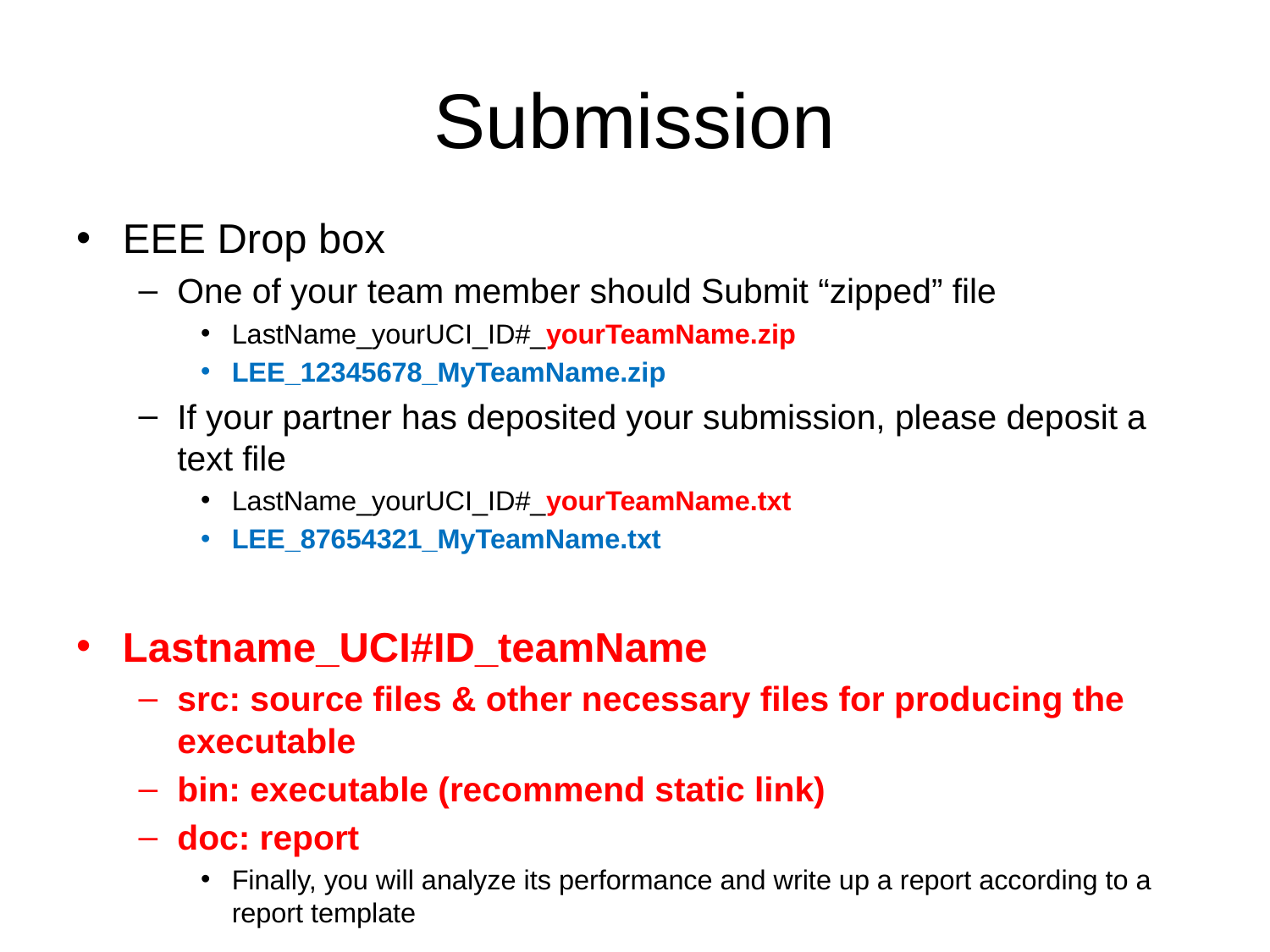

# Submission
EEE Drop box
One of your team member should Submit “zipped” file
LastName_yourUCI_ID#_yourTeamName.zip
LEE_12345678_MyTeamName.zip
If your partner has deposited your submission, please deposit a text file
LastName_yourUCI_ID#_yourTeamName.txt
LEE_87654321_MyTeamName.txt

Lastname_UCI#ID_teamName
src: source files & other necessary files for producing the executable
bin: executable (recommend static link)
doc: report
Finally, you will analyze its performance and write up a report according to a report template